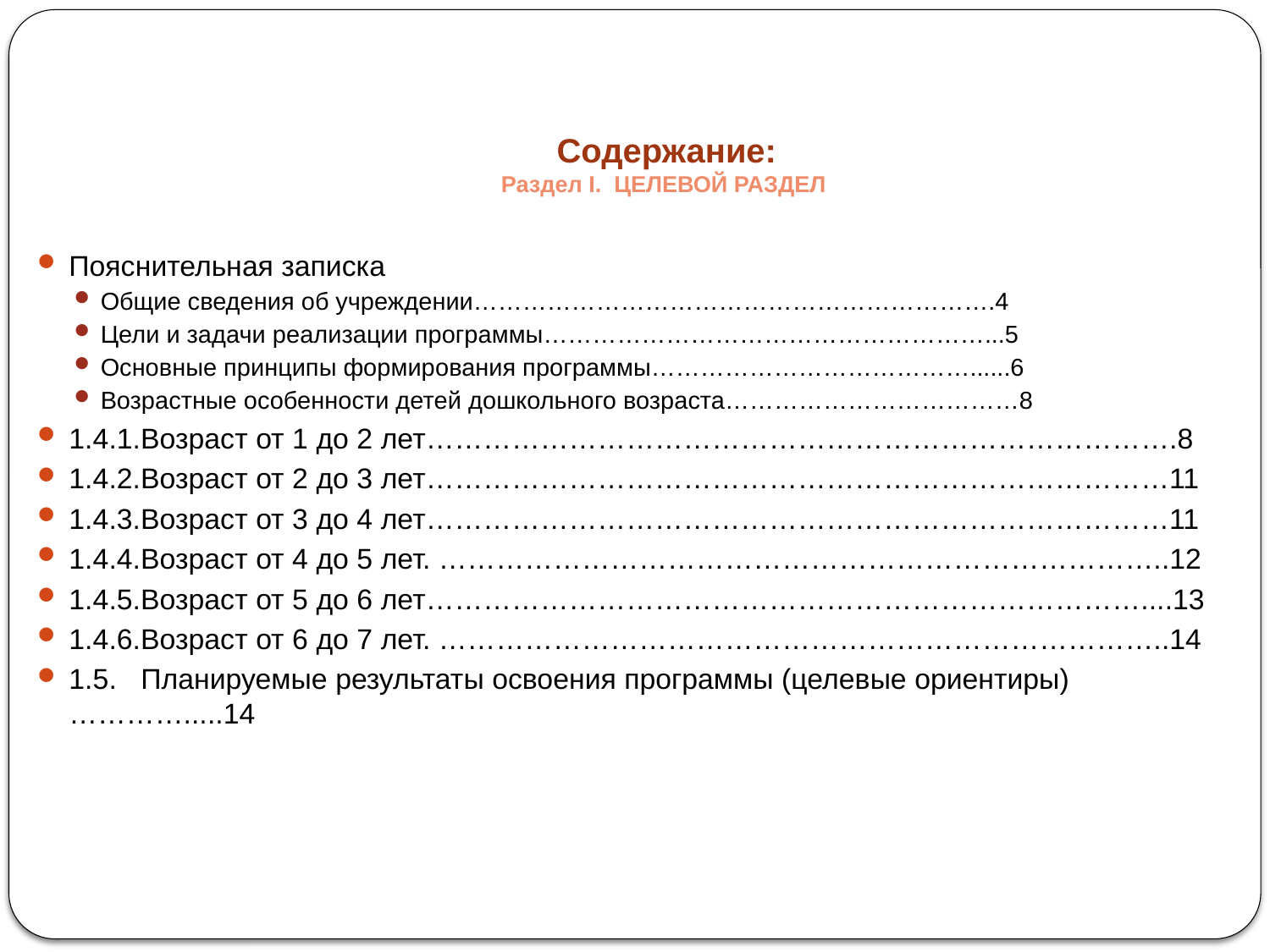

# Содержание: Раздел I.  ЦЕЛЕВОЙ РАЗДЕЛ

Пояснительная записка
Общие сведения об учреждении……………………………………………………….4
Цели и задачи реализации программы………………………………………………...5
Основные принципы формирования программы…………………………………......6
Возрастные особенности детей дошкольного возраста………………………………8
1.4.1.Возраст от 1 до 2 лет…………………………………………………………………….8
1.4.2.Возраст от 2 до 3 лет……………………………………………………………………11
1.4.3.Возраст от 3 до 4 лет……………………………………………………………………11
1.4.4.Возраст от 4 до 5 лет. …………………………………………………………………..12
1.4.5.Возраст от 5 до 6 лет…………………………………………………………………....13
1.4.6.Возраст от 6 до 7 лет. …………………………………………………………………..14
1.5.   Планируемые результаты освоения программы (целевые ориентиры)………….....14